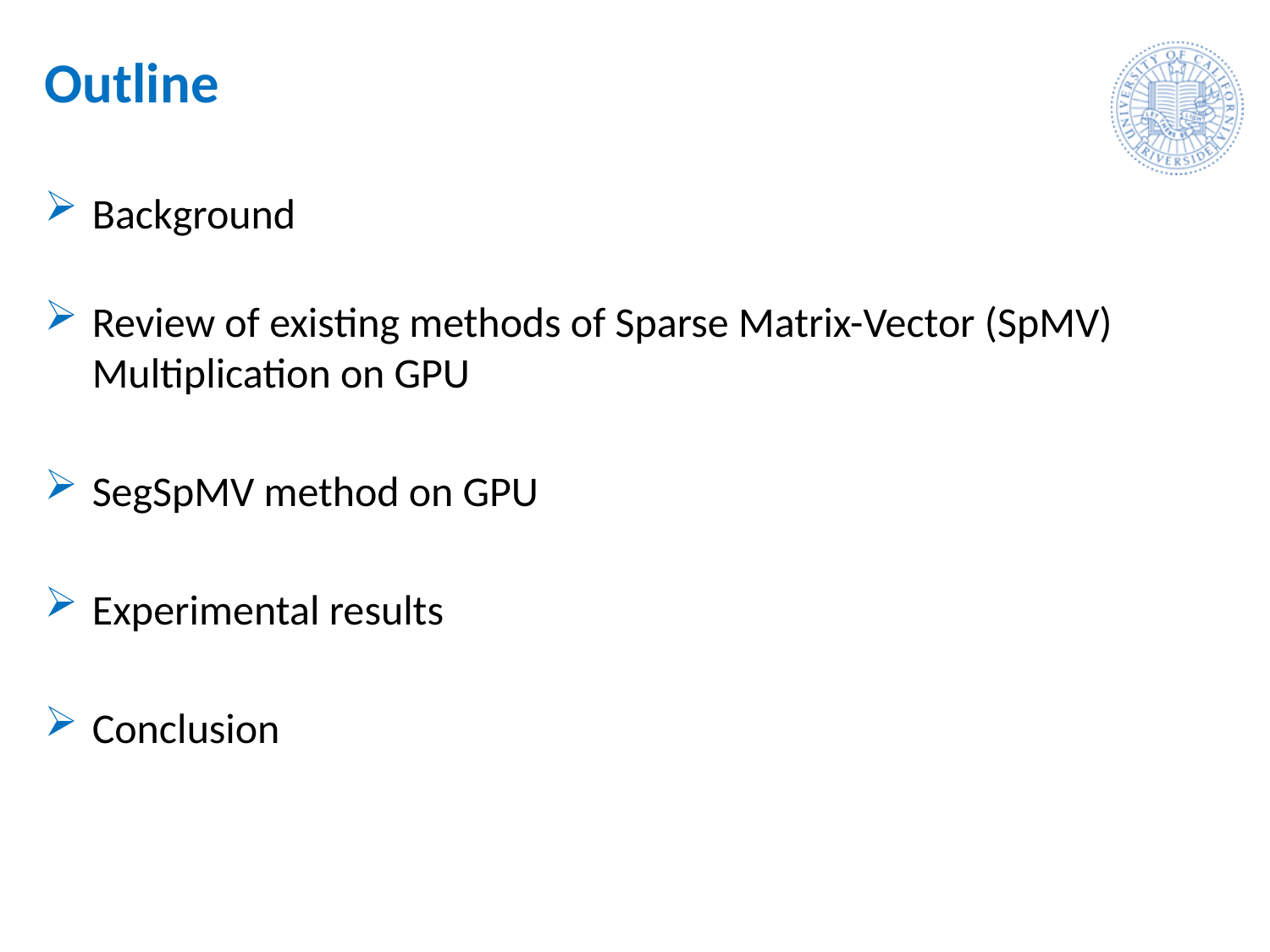

# Outline
Background

Review of existing methods of Sparse Matrix-Vector (SpMV) Multiplication on GPU

SegSpMV method on GPU

Experimental results

Conclusion